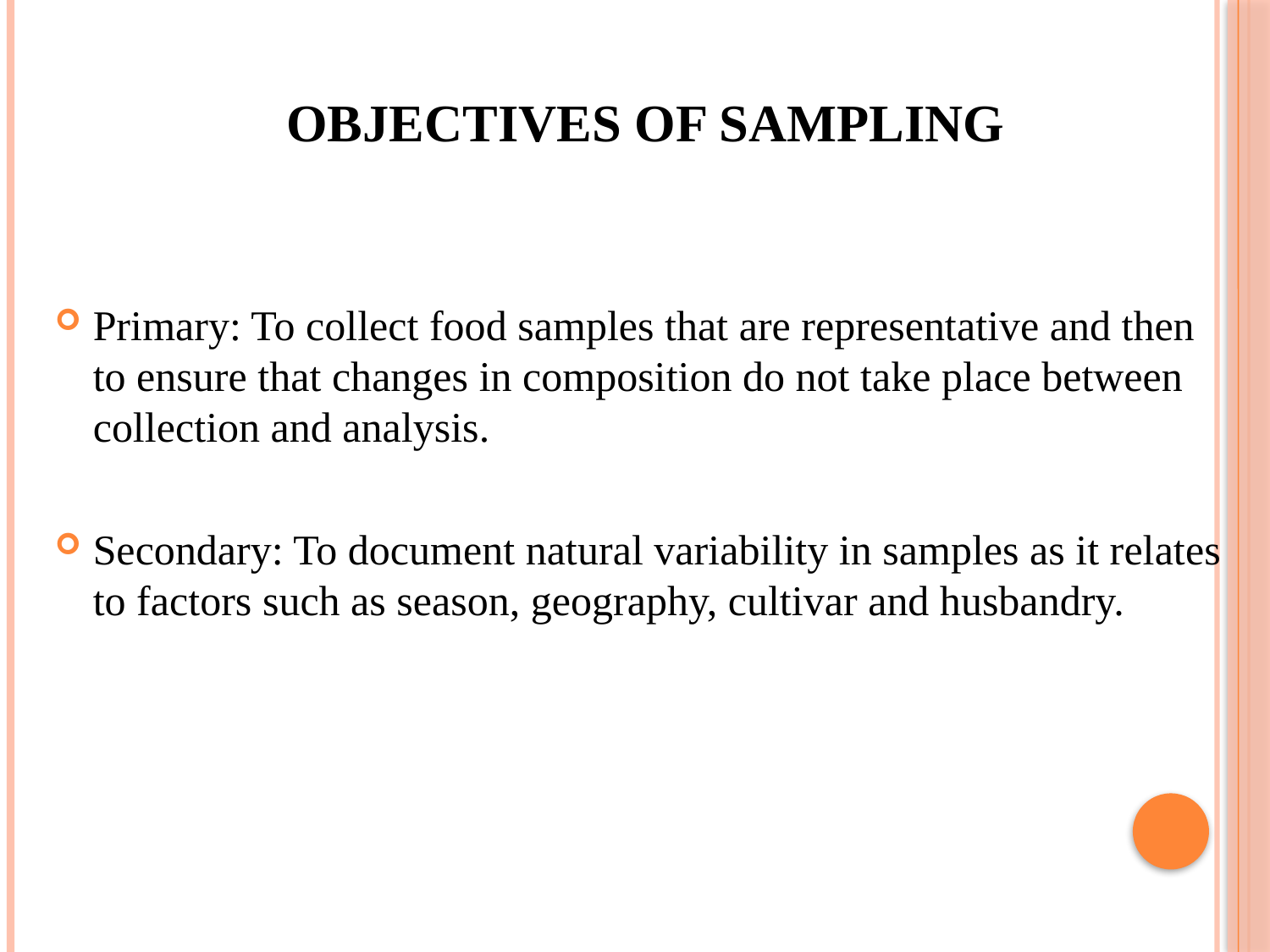

# Objectives of Sampling

Primary: To collect food samples that are representative and then to ensure that changes in composition do not take place between collection and analysis.

Secondary: To document natural variability in samples as it relates to factors such as season, geography, cultivar and husbandry.